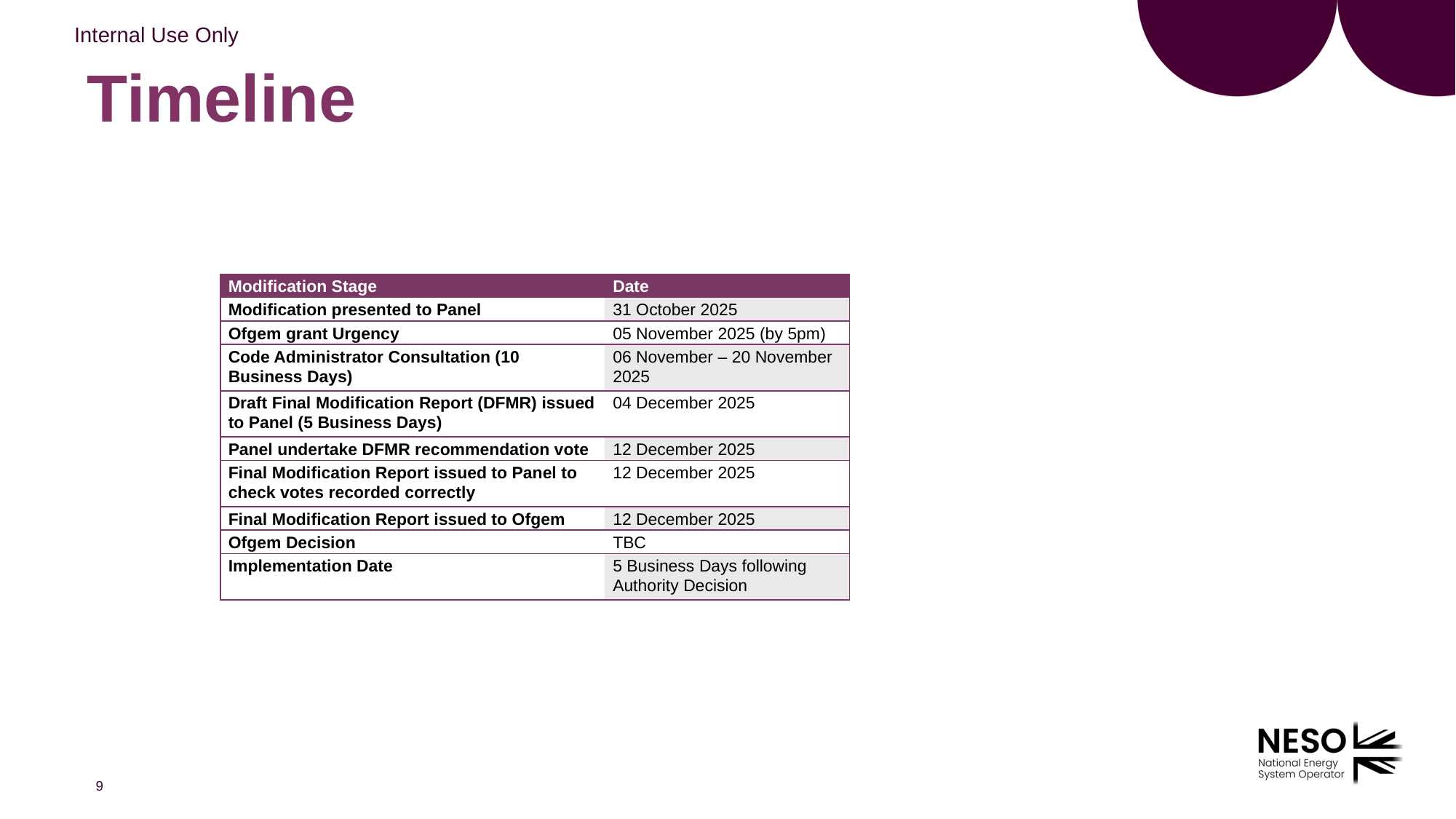

# Timeline

| Modification Stage | Date |
| --- | --- |
| Modification presented to Panel | 31 October 2025 |
| Ofgem grant Urgency | 05 November 2025 (by 5pm) |
| Code Administrator Consultation (10 Business Days) | 06 November – 20 November 2025 |
| Draft Final Modification Report (DFMR) issued to Panel (5 Business Days) | 04 December 2025 |
| Panel undertake DFMR recommendation vote | 12 December 2025 |
| Final Modification Report issued to Panel to check votes recorded correctly | 12 December 2025 |
| Final Modification Report issued to Ofgem | 12 December 2025 |
| Ofgem Decision | TBC |
| Implementation Date | 5 Business Days following Authority Decision |